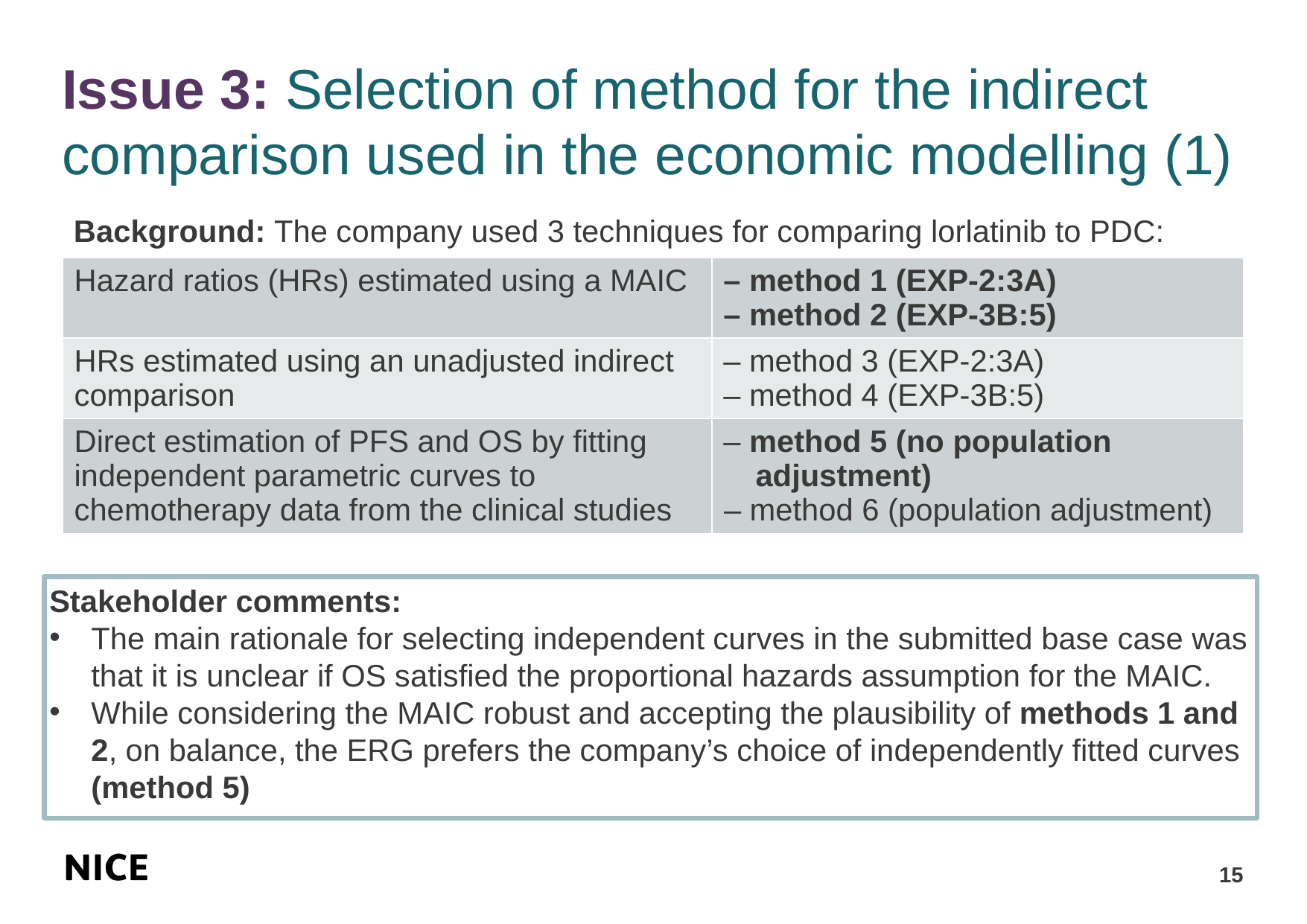

# Issue 3: Selection of method for the indirect comparison used in the economic modelling (1)

Background: The company used 3 techniques for comparing lorlatinib to PDC:
| Hazard ratios (HRs) estimated using a MAIC | – method 1 (EXP-2:3A) – method 2 (EXP-3B:5) |
| --- | --- |
| HRs estimated using an unadjusted indirect comparison | – method 3 (EXP-2:3A) – method 4 (EXP-3B:5) |
| Direct estimation of PFS and OS by fitting independent parametric curves to chemotherapy data from the clinical studies | – method 5 (no population adjustment) – method 6 (population adjustment) |
Stakeholder comments:
The main rationale for selecting independent curves in the submitted base case was that it is unclear if OS satisfied the proportional hazards assumption for the MAIC.
While considering the MAIC robust and accepting the plausibility of methods 1 and 2, on balance, the ERG prefers the company’s choice of independently fitted curves (method 5)
15